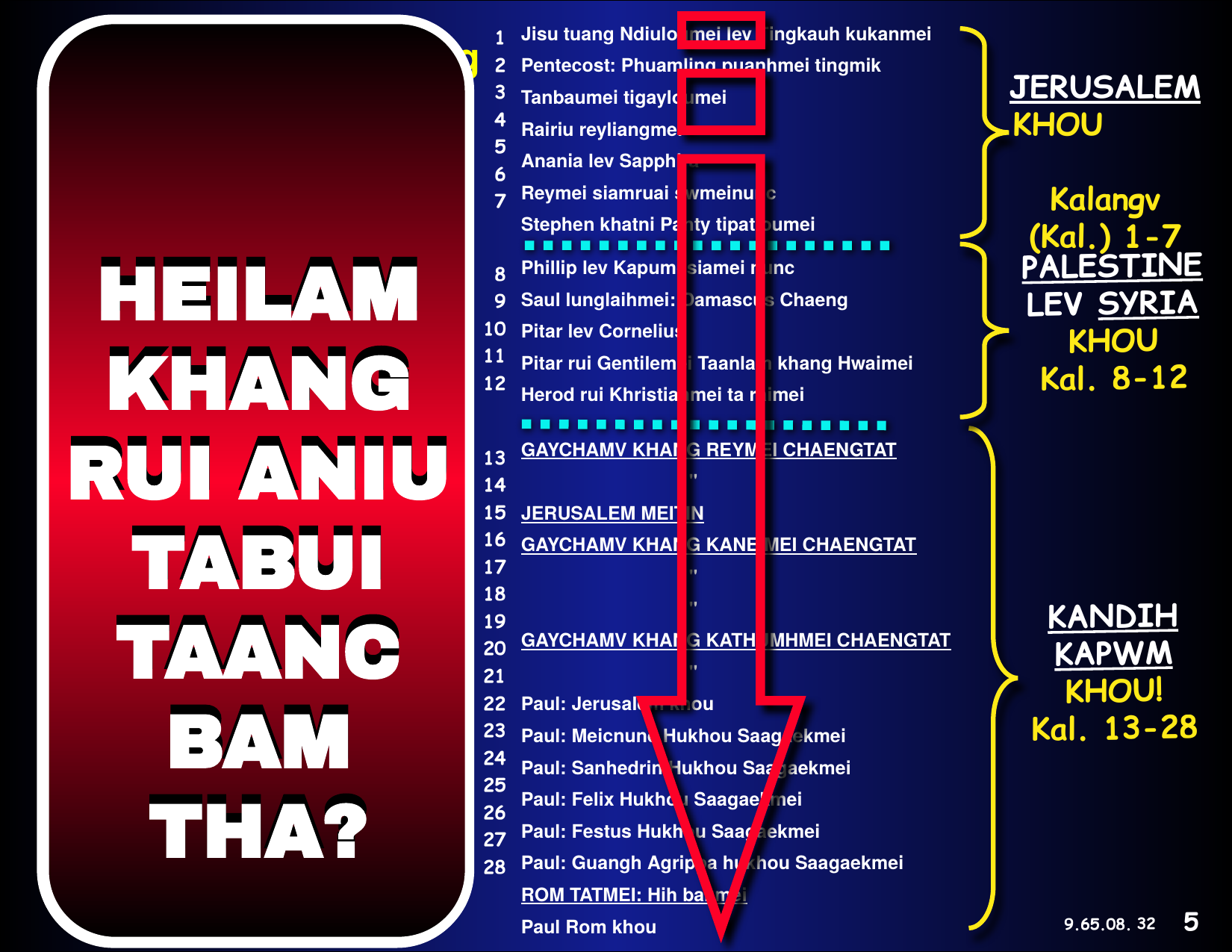

Jisu tuang Ndiuloumei lev Tingkauh kukanmei
Pentecost: Phuamling puanhmei tingmik
Tanbaumei tigayloumei
Rairiu reyliangmei
Anania lev Sapphira
Reymei siamruai swmeinunc
Stephen khatni Panty tipatloumei

"…and you will be my witnesses in Jerusalem, and in all Judea, and Samaria, and to the ends of the earth."                        Acts 1:8b
"…and you will be my witnesses in Jerusalem, and in all Judea, and Samaria, and to the ends of the earth."                      Acts 1:8b

HEILAM KHANG RUI ANIU TABUI TAANC BAM THA?
HEILAM KHANG RUI ANIU TABUI TAANC BAM THA?

AN AGELESS DRAMA IN THREE EPISODES!
 THE CHURCH IS BORN… AND HERE WE ARE!
AN AGELESS DRAMA IN THREE EPISODES!
 THE CHURCH IS BORN… AND HERE WE ARE!
1
2
3
4
5
6
7

JERUSALEMKHOU               Kalangv (Kal.) 1-7
STUDY HELP #23
PALESTINE LEV SYRIA KHOU
Kal. 8-12

Phillip lev Kapumcsiamei nunc
Saul lunglaihmei: Damascus Chaeng
Pitar lev Cornelius
Pitar rui Gentilemei Taanlam khang Hwaimei
Herod rui Khristianmei ta raimei
8
9
10
11
12
AN INDEX TO                              THE ACTS OF THE APOSTLES

13
14
15
16
17
18
19
20
21
22
23
24
25
26
27
28

GAYCHAMV KHANG REYMEI CHAENGTAT
		"
JERUSALEM MEITIN
GAYCHAMV KHANG KANEIMEI CHAENGTAT
		"
		"
GAYCHAMV KHANG KATHUMHMEI CHAENGTAT
		"
Paul: Jerusalem khou
Paul: Meicnunc Hukhou Saagaekmei
Paul: Sanhedrin Hukhou Saagaekmei
Paul: Felix Hukhou Saagaekmei
Paul: Festus Hukhou Saagaekmei
Paul: Guangh Agrippa hukhou Saagaekmei
ROM TATMEI: Hih bakmei
Paul Rom khou
KANDIH KAPWM KHOU!
Kal. 13-28

5
32
©2006 TBBMI